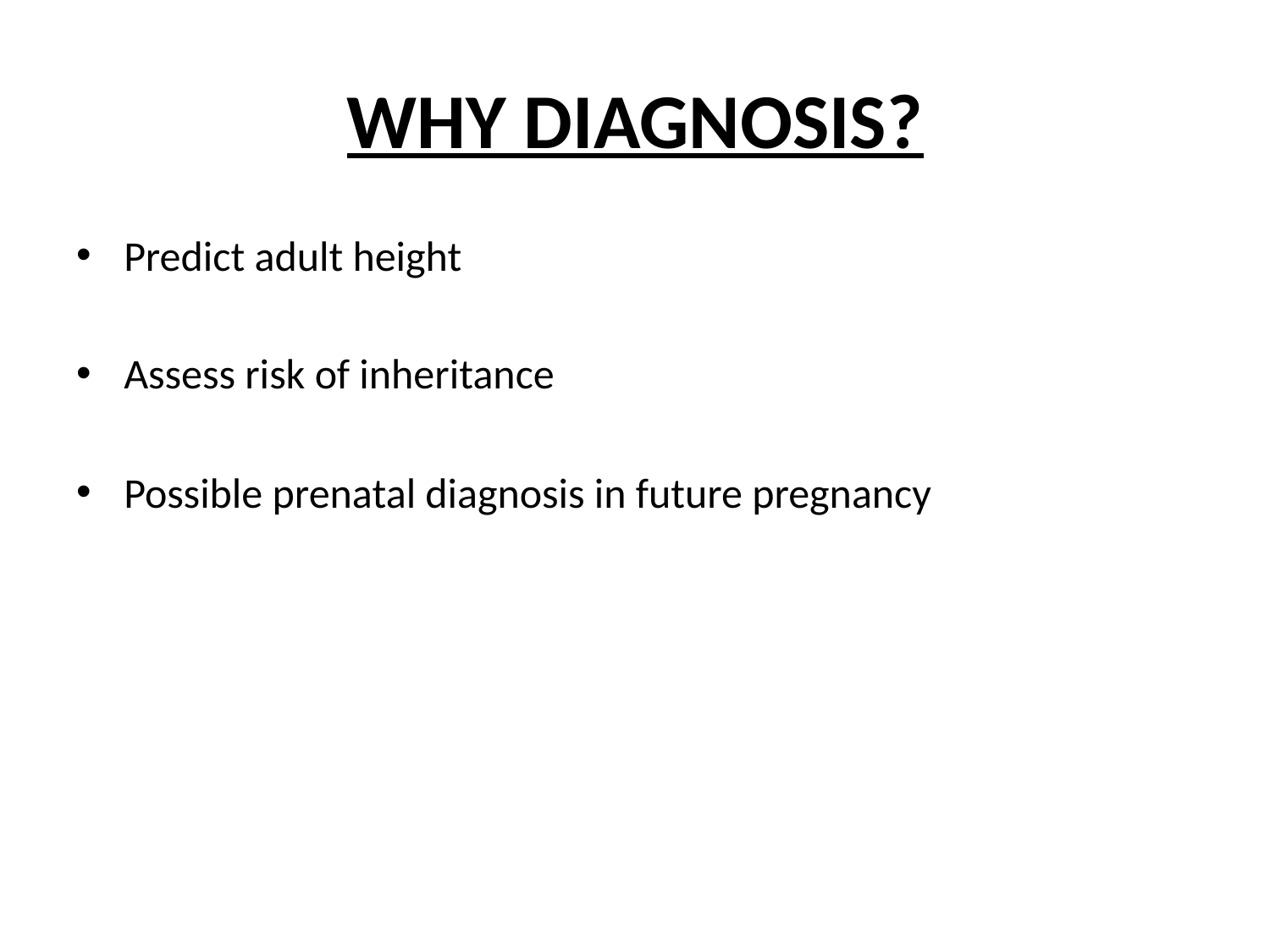

# WHY DIAGNOSIS?
Predict adult height

Assess risk of inheritance

Possible prenatal diagnosis in future pregnancy